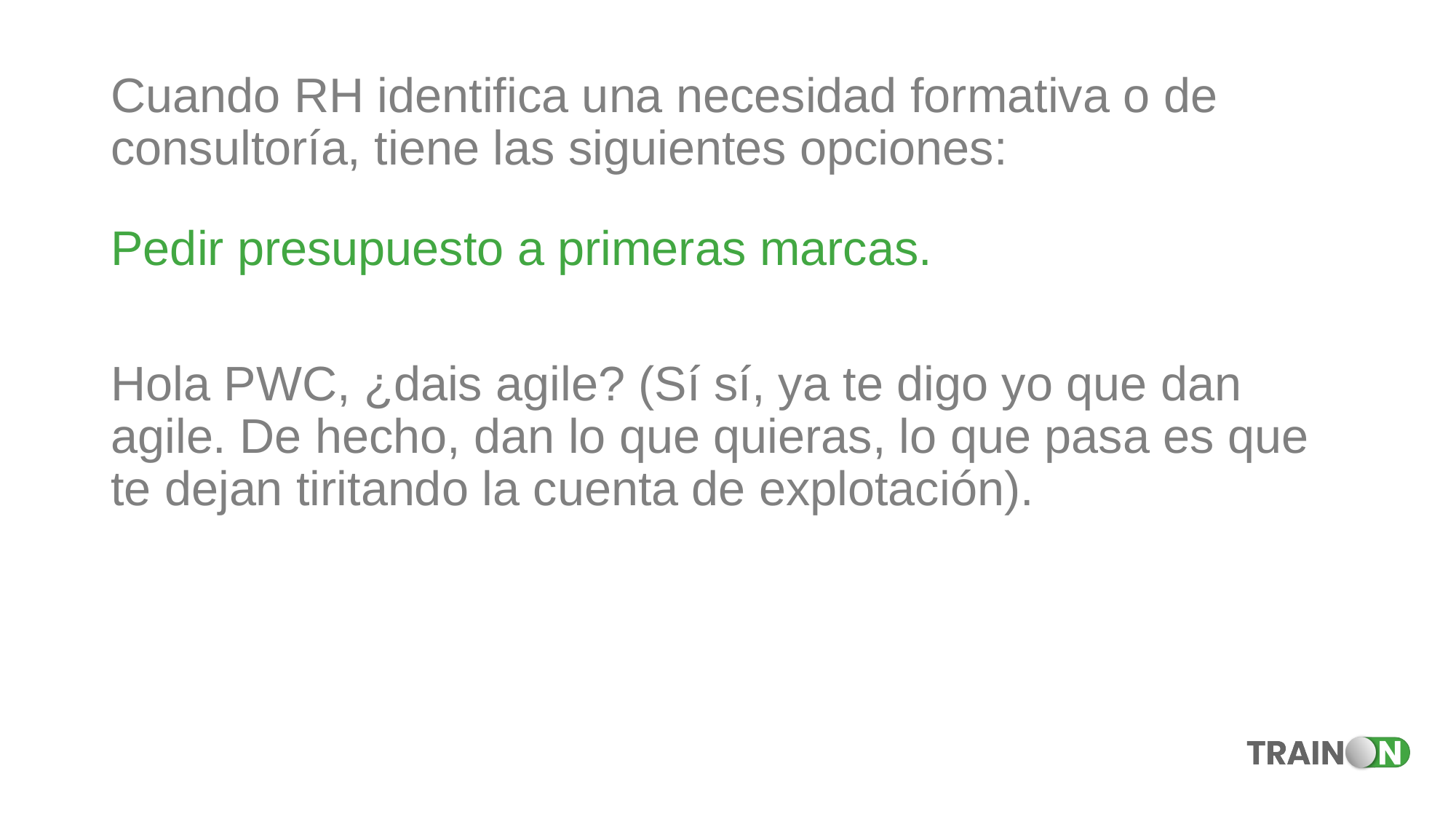

# Cuando RH identifica una necesidad formativa o de consultoría, tiene las siguientes opciones:
Pedir presupuesto a primeras marcas.

Hola PWC, ¿dais agile? (Sí sí, ya te digo yo que dan agile. De hecho, dan lo que quieras, lo que pasa es que te dejan tiritando la cuenta de explotación).